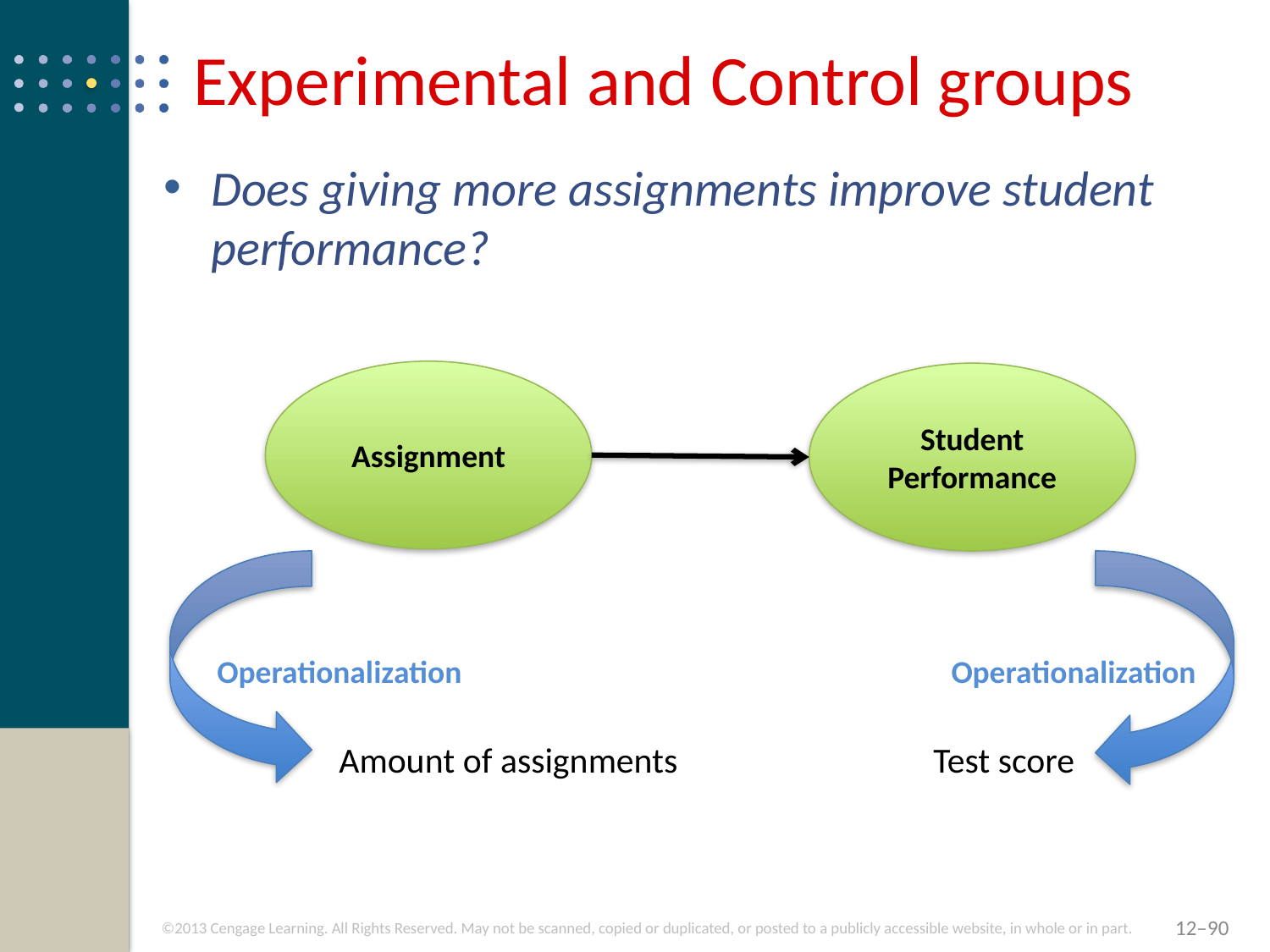

# Experimental and Control groups
Does giving more assignments improve student performance?
Assignment
Student Performance

Operationalization
Operationalization
Amount of assignments
Test score
12–90